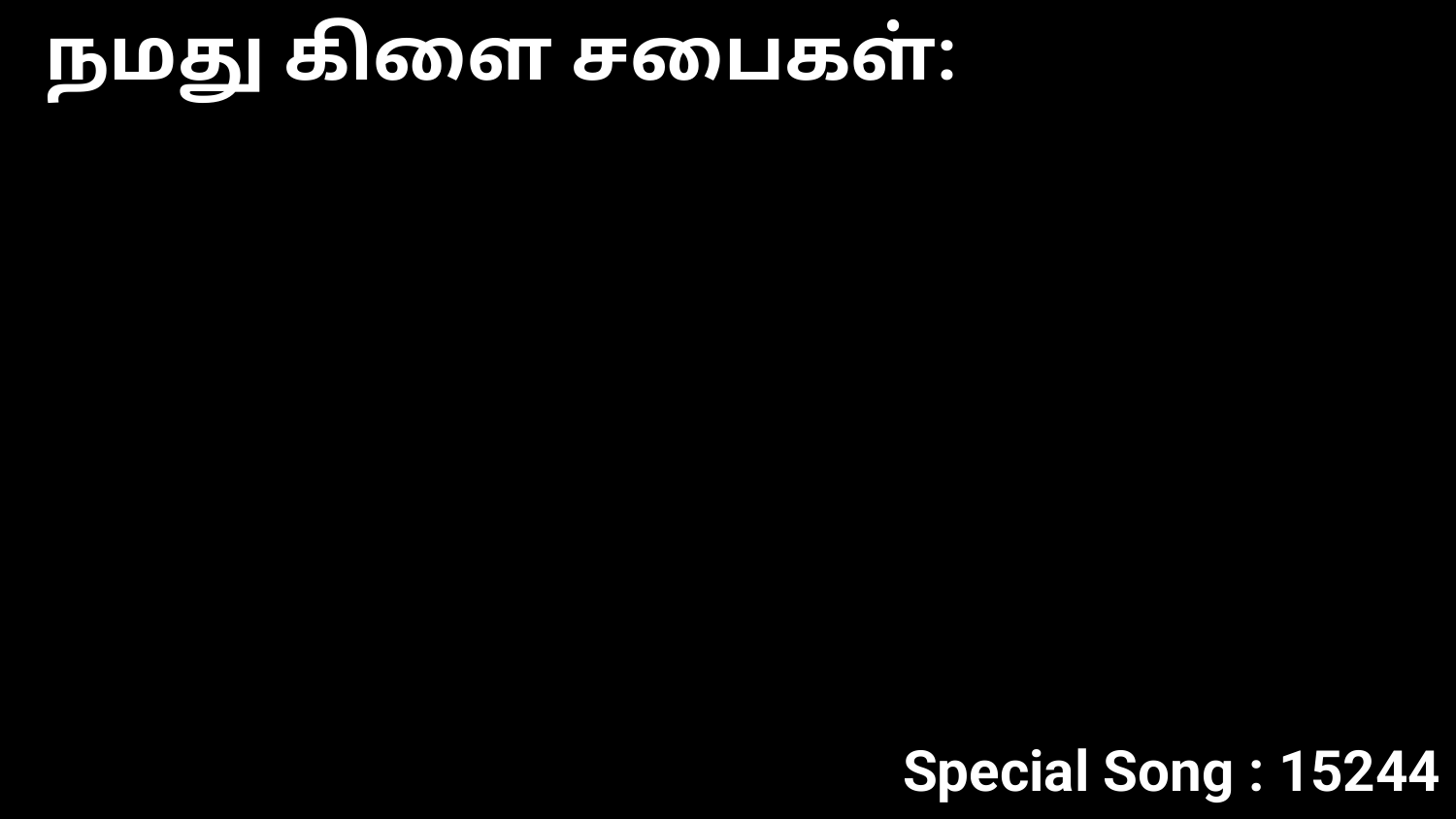

நமது கிளை சபைகள்:

Special Song : 15244